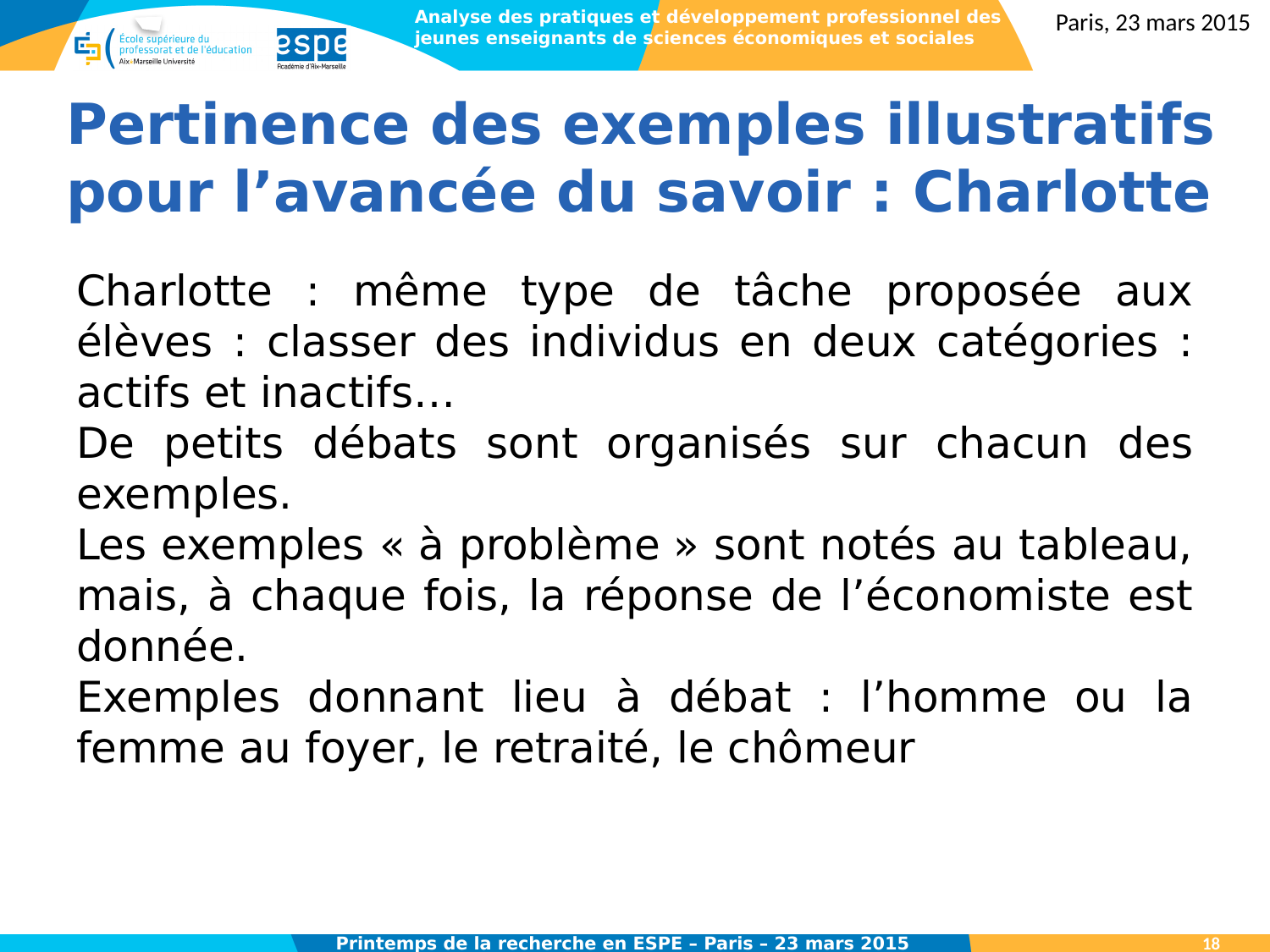

Analyse des pratiques et développement professionnel des jeunes enseignants de sciences économiques et sociales
Paris, 23 mars 2015
# Pertinence des exemples illustratifs pour l’avancée du savoir : Charlotte
Charlotte : même type de tâche proposée aux élèves : classer des individus en deux catégories : actifs et inactifs…
De petits débats sont organisés sur chacun des exemples.
Les exemples « à problème » sont notés au tableau, mais, à chaque fois, la réponse de l’économiste est donnée.
Exemples donnant lieu à débat : l’homme ou la femme au foyer, le retraité, le chômeur

18